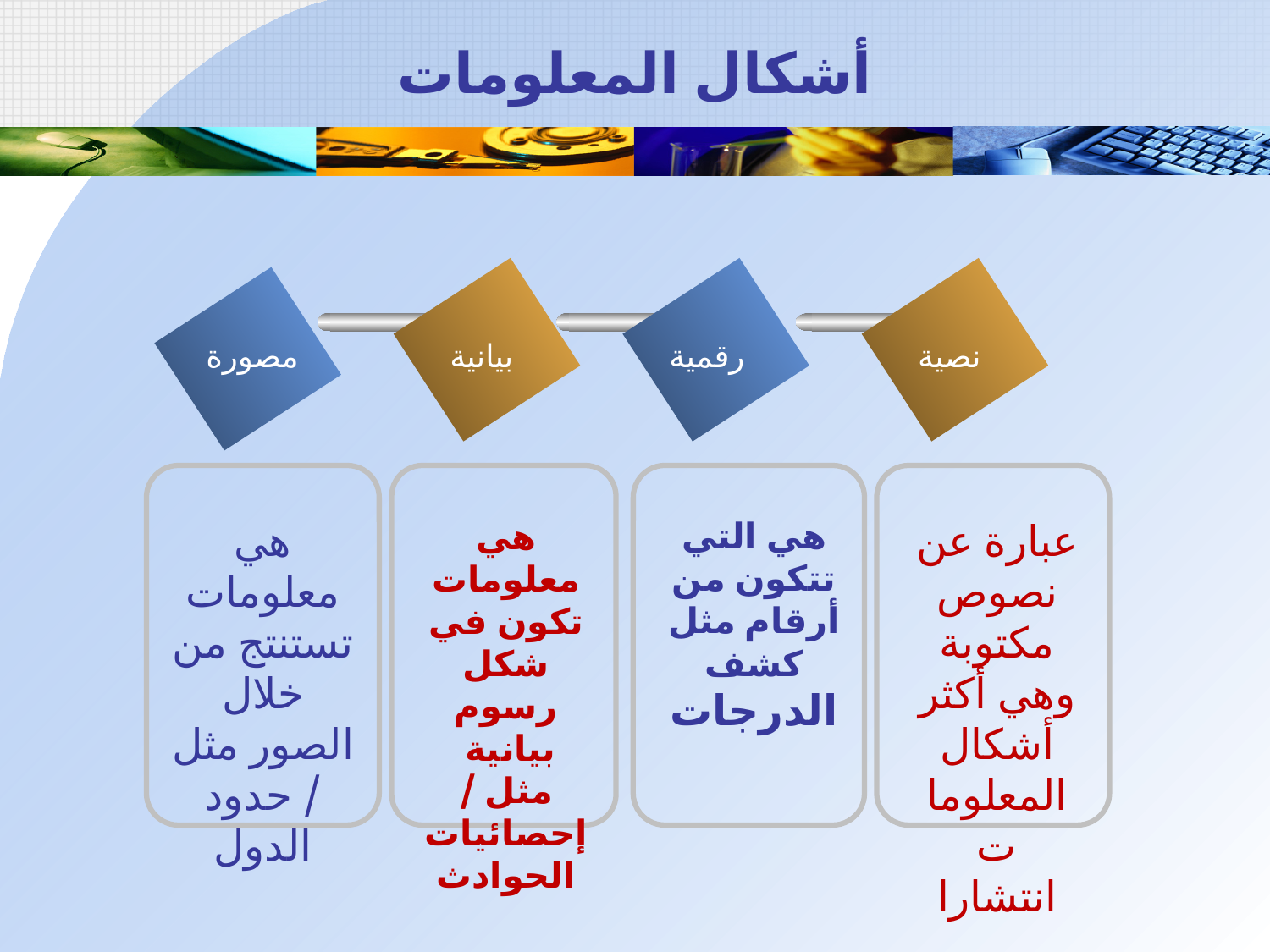

# أشكال المعلومات

مصورة
بيانية
رقمية
نصية

هي معلومات تستنتج من خلال الصور مثل / حدود الدول
هي معلومات تكون في شكل رسوم بيانية  مثل / إحصائيات الحوادث
هي التي تتكون من أرقام مثل كشف الدرجات
عبارة عن نصوص مكتوبة وهي أكثر أشكال المعلومات انتشارا